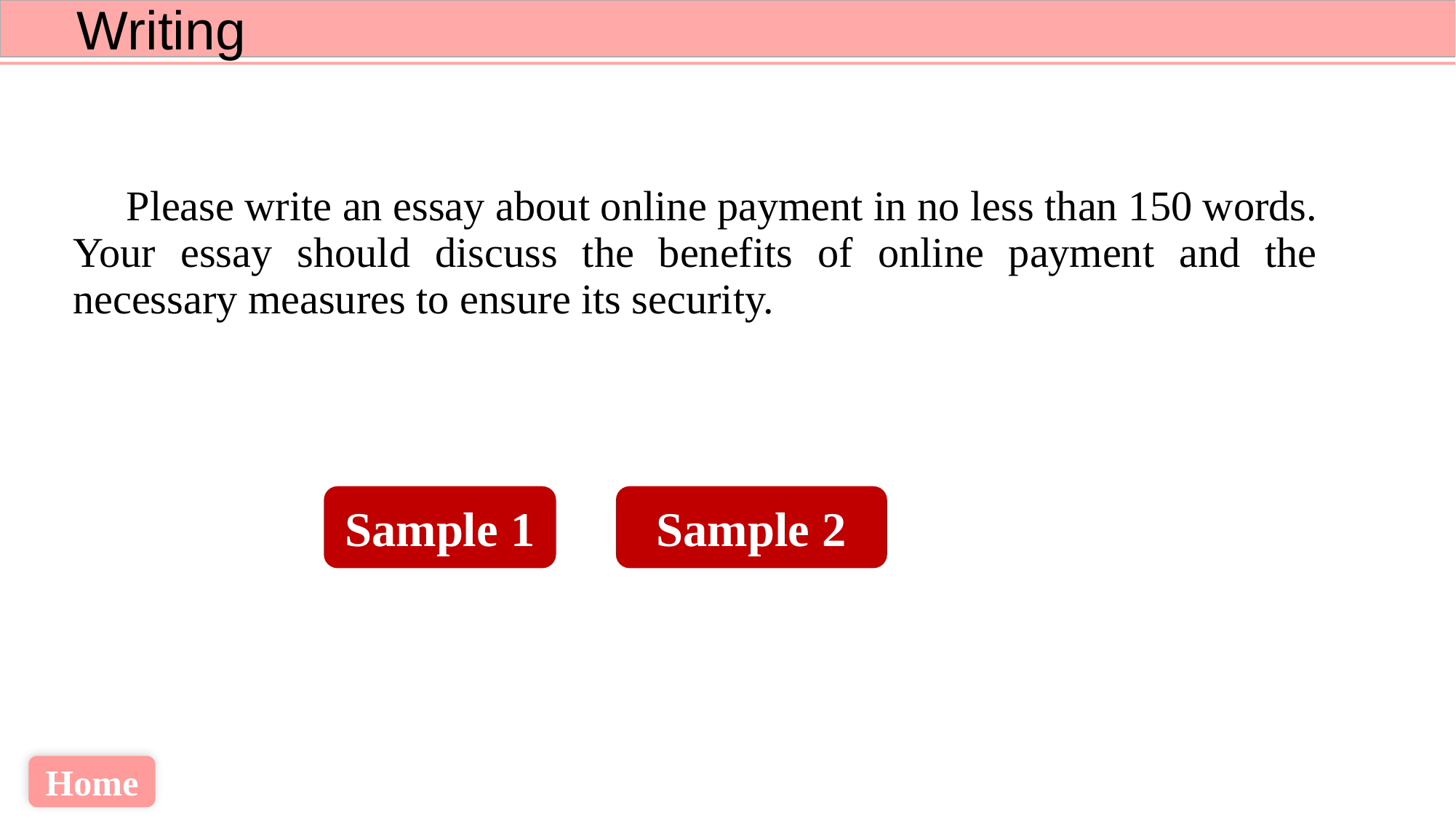

Please write an essay about online payment in no less than 150 words. Your essay should discuss the benefits of online payment and the necessary measures to ensure its security.
Sample 1
Sample 2